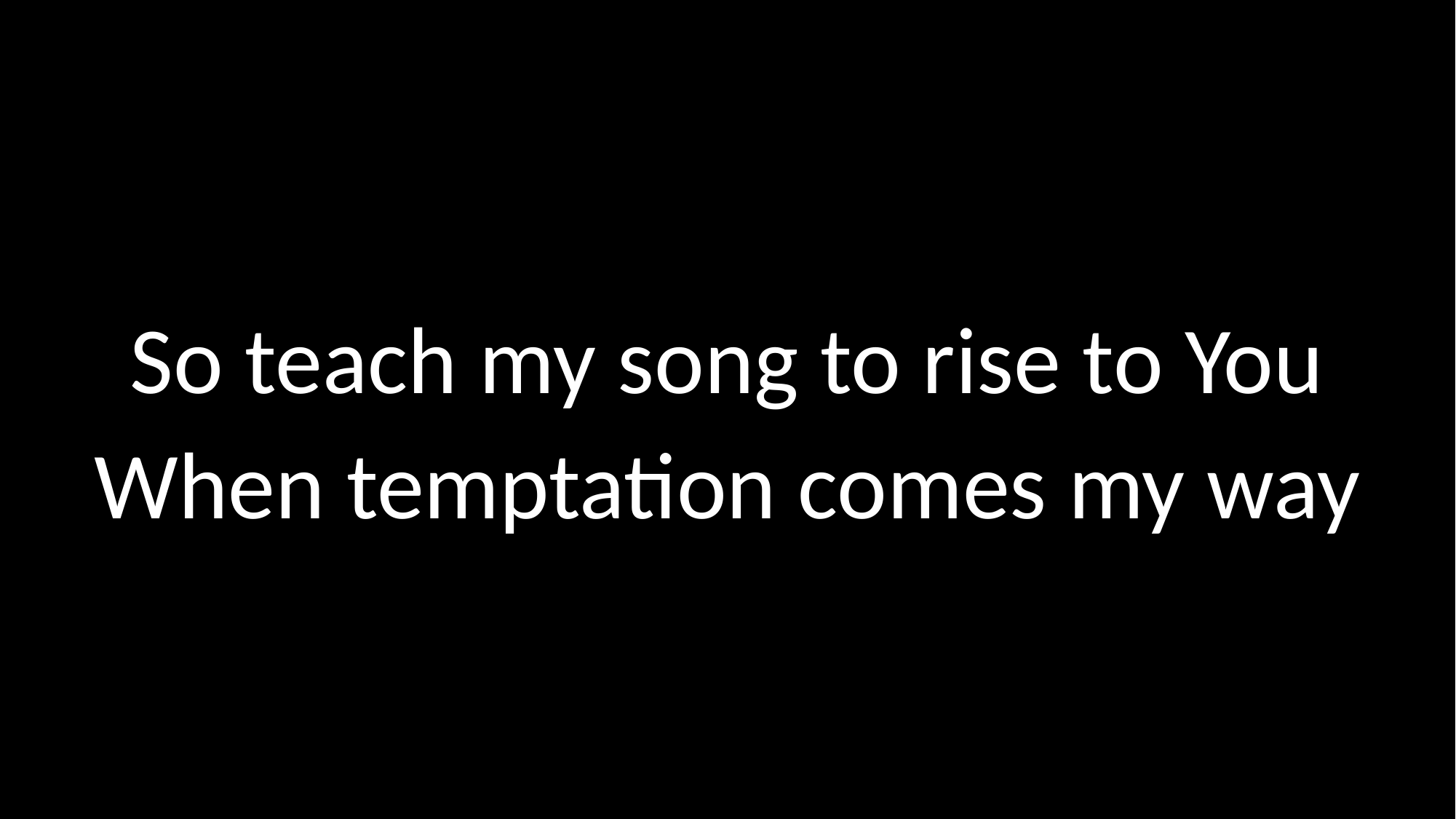

# So teach my song to rise to You When temptation comes my way